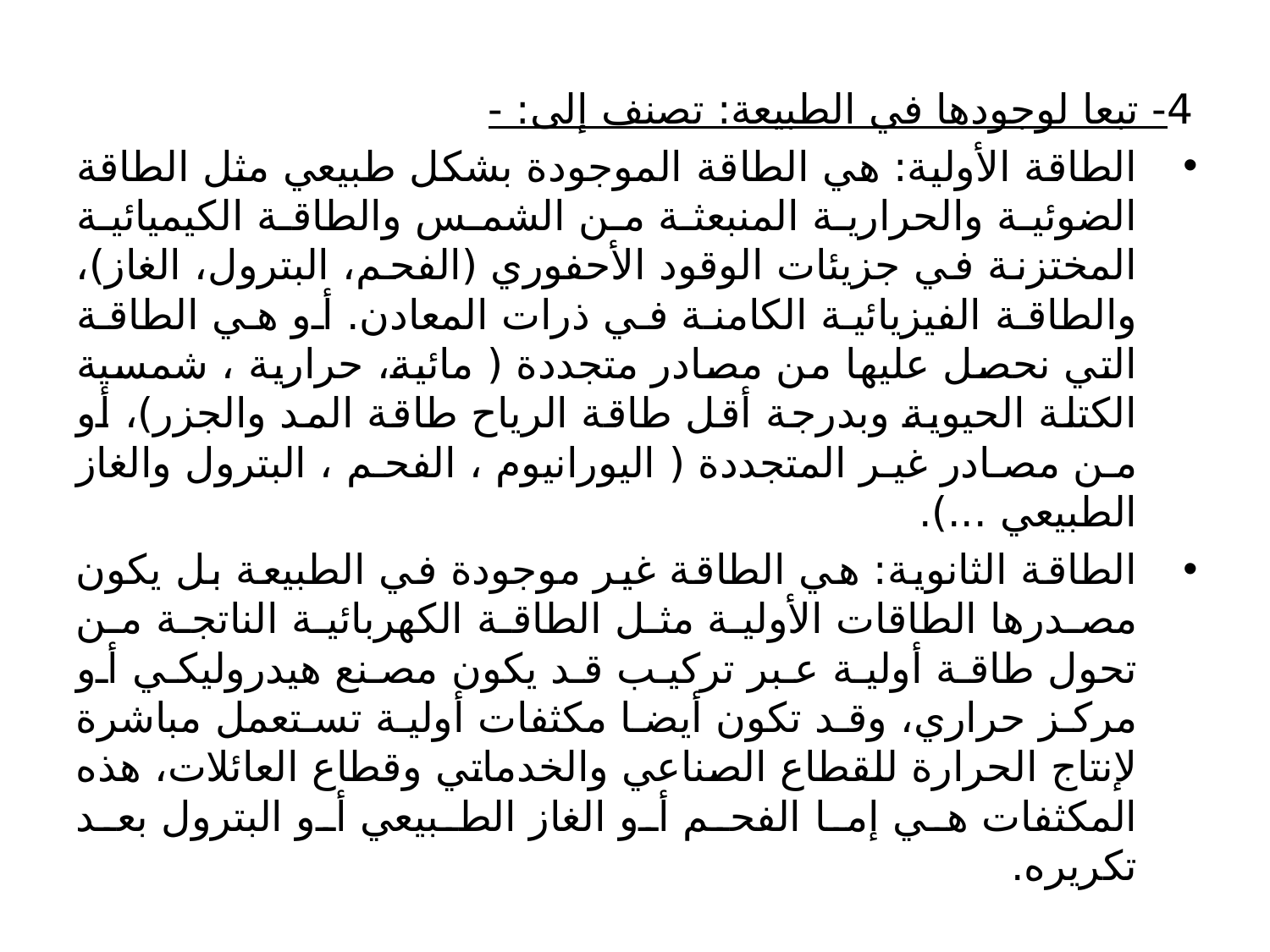

#
4- تبعا لوجودها في الطبيعة: تصنف إلى: -
الطاقة الأولية: هي الطاقة الموجودة بشكل طبيعي مثل الطاقة الضوئية والحرارية المنبعثة من الشمس والطاقة الكيميائية المختزنة في جزيئات الوقود الأحفوري (الفحم، البترول، الغاز)، والطاقة الفيزيائية الكامنة في ذرات المعادن. أو هي الطاقة التي نحصل عليها من مصادر متجددة ( مائية، حرارية ، شمسية الكتلة الحيوية وبدرجة أقل طاقة الرياح طاقة المد والجزر)، أو من مصادر غير المتجددة ( اليورانيوم ، الفحم ، البترول والغاز الطبيعي ...).
الطاقة الثانوية: هي الطاقة غير موجودة في الطبيعة بل يكون مصدرها الطاقات الأولية مثل الطاقة الكهربائية الناتجة من تحول طاقة أولية عبر تركيب قد يكون مصنع هيدروليكي أو مركز حراري، وقد تكون أيضا مكثفات أولية تستعمل مباشرة لإنتاج الحرارة للقطاع الصناعي والخدماتي وقطاع العائلات، هذه المكثفات هي إما الفحم أو الغاز الطبيعي أو البترول بعد تكريره.